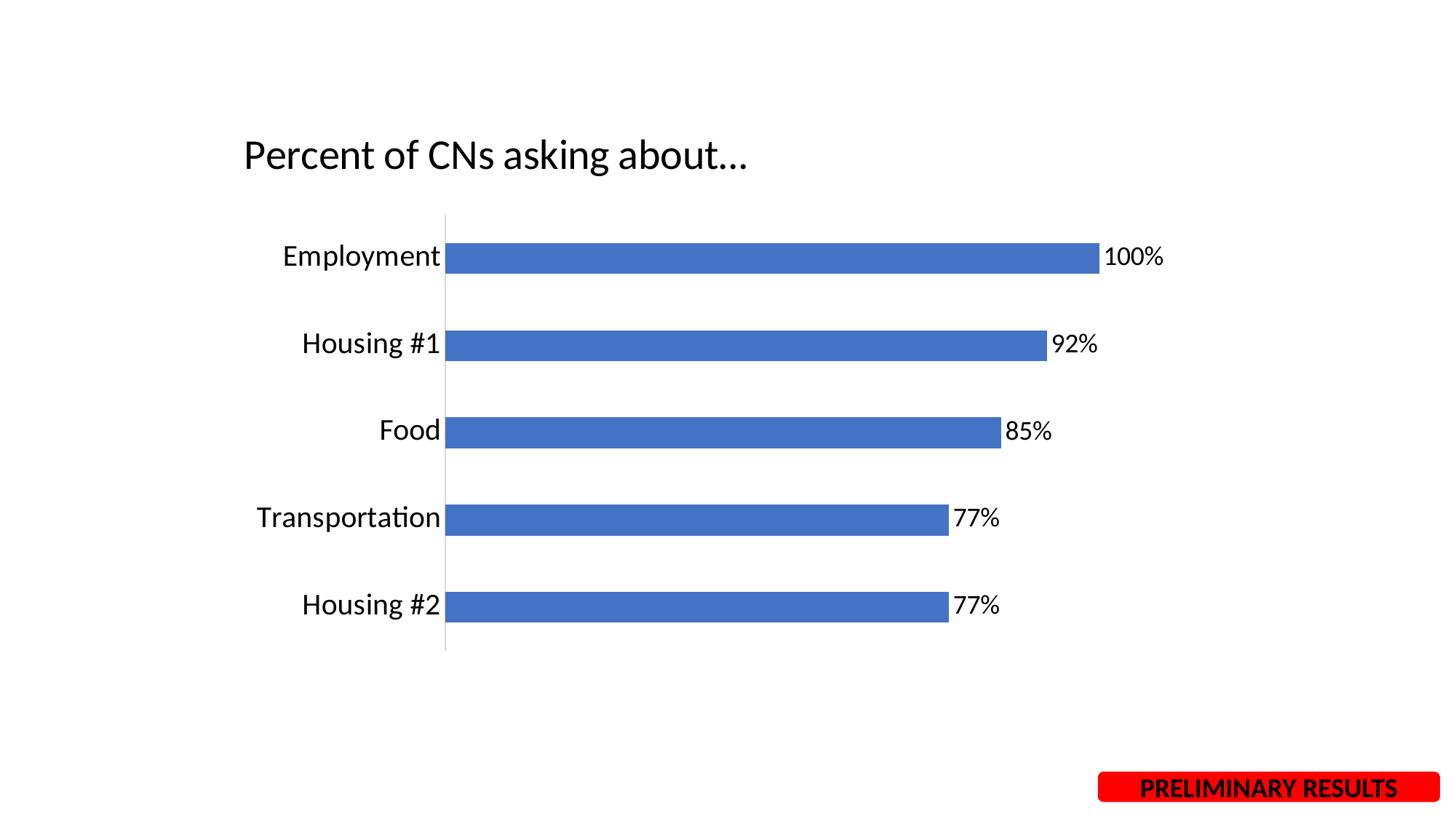

### Chart: Percent of CNs asking about...

| Category |  |
|---|---|
| Housing #2 | 0.77 |
| Transportation | 0.77 |
| Food | 0.85 |
| Housing #1 | 0.92 |
| Employment | 1.0 |
PRELIMINARY RESULTS